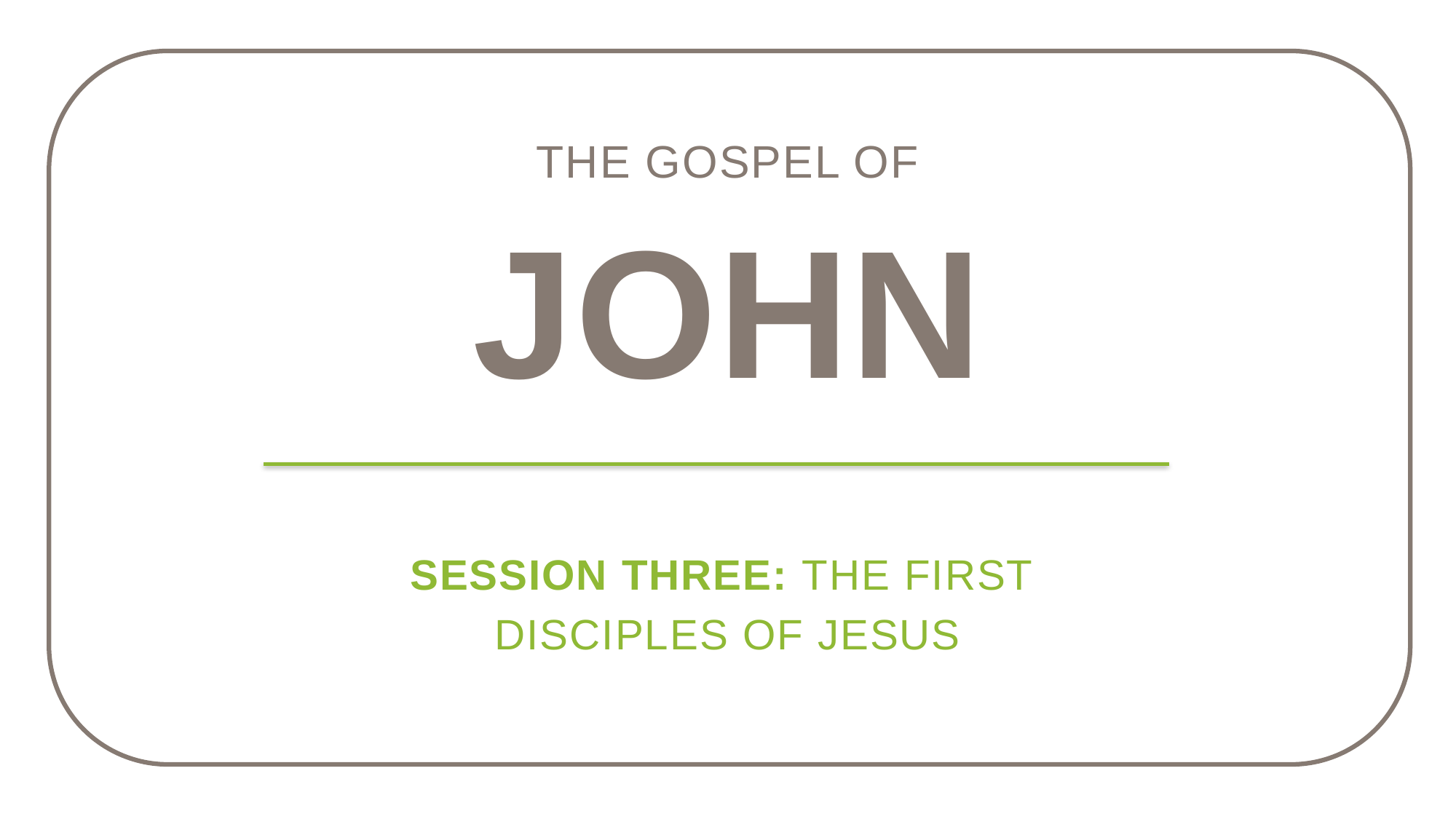

The gospel of
john

Session three: The First
Disciples of Jesus